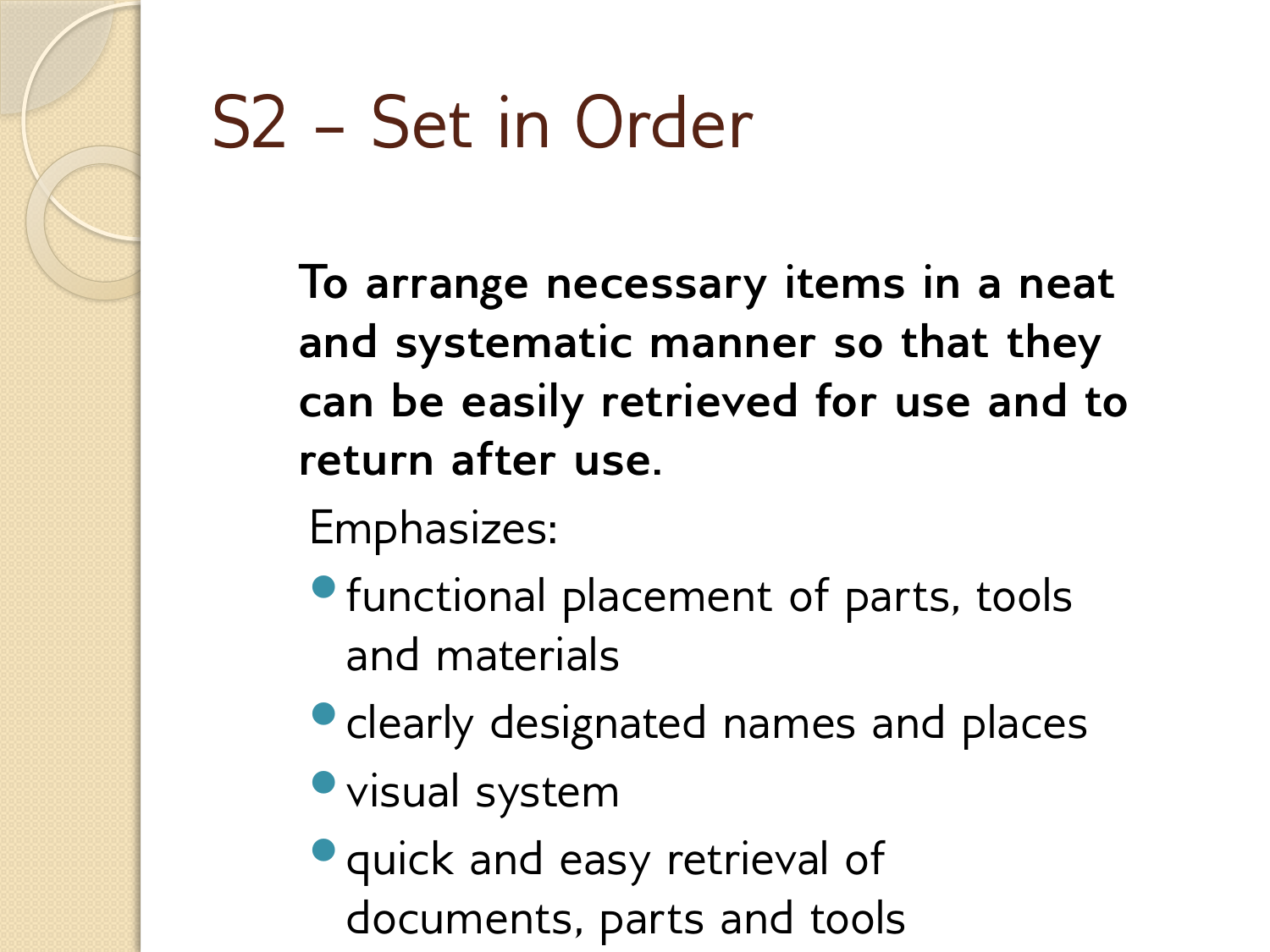

# S2 – Set in Order
To arrange necessary items in a neat and systematic manner so that they can be easily retrieved for use and to return after use.
Emphasizes:
functional placement of parts, tools and materials
clearly designated names and places
visual system
quick and easy retrieval of documents, parts and tools